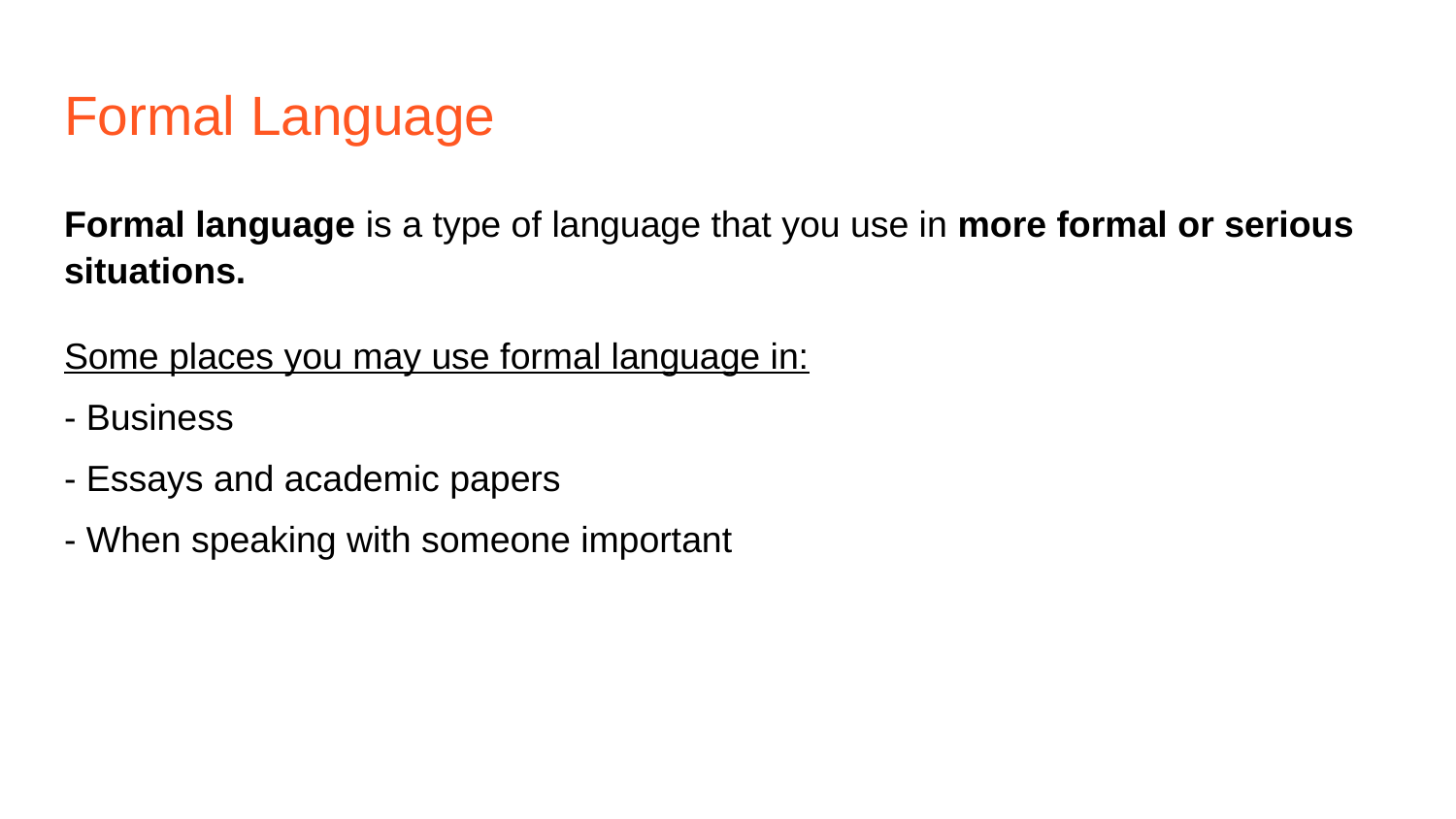

# Formal Language
Formal language is a type of language that you use in more formal or serious situations.
Some places you may use formal language in:
- Business
- Essays and academic papers
- When speaking with someone important